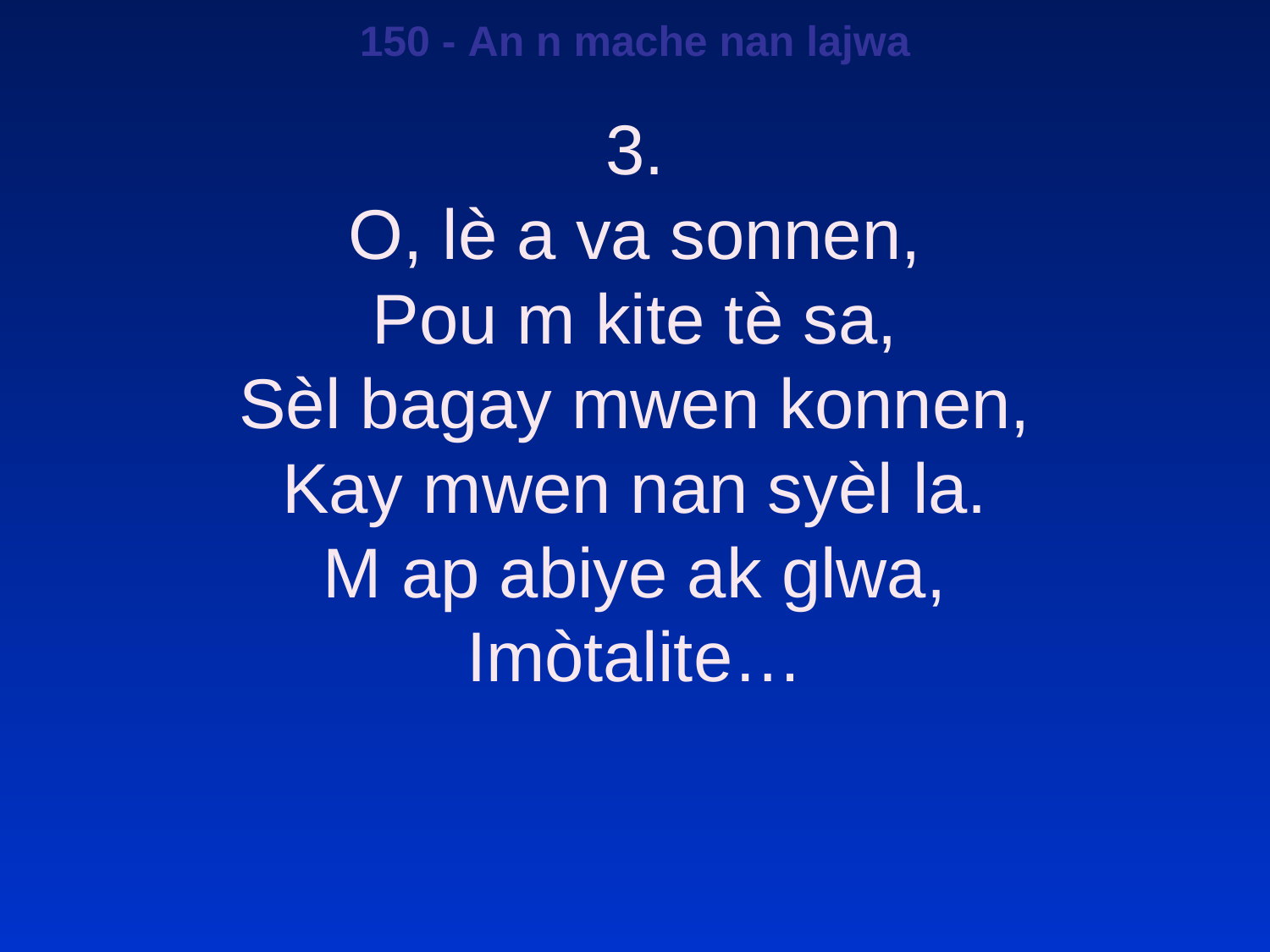

150 - An n mache nan lajwa
3.
O, lè a va sonnen,
Pou m kite tè sa,
Sèl bagay mwen konnen,
Kay mwen nan syèl la.
M ap abiye ak glwa,
Imòtalite…